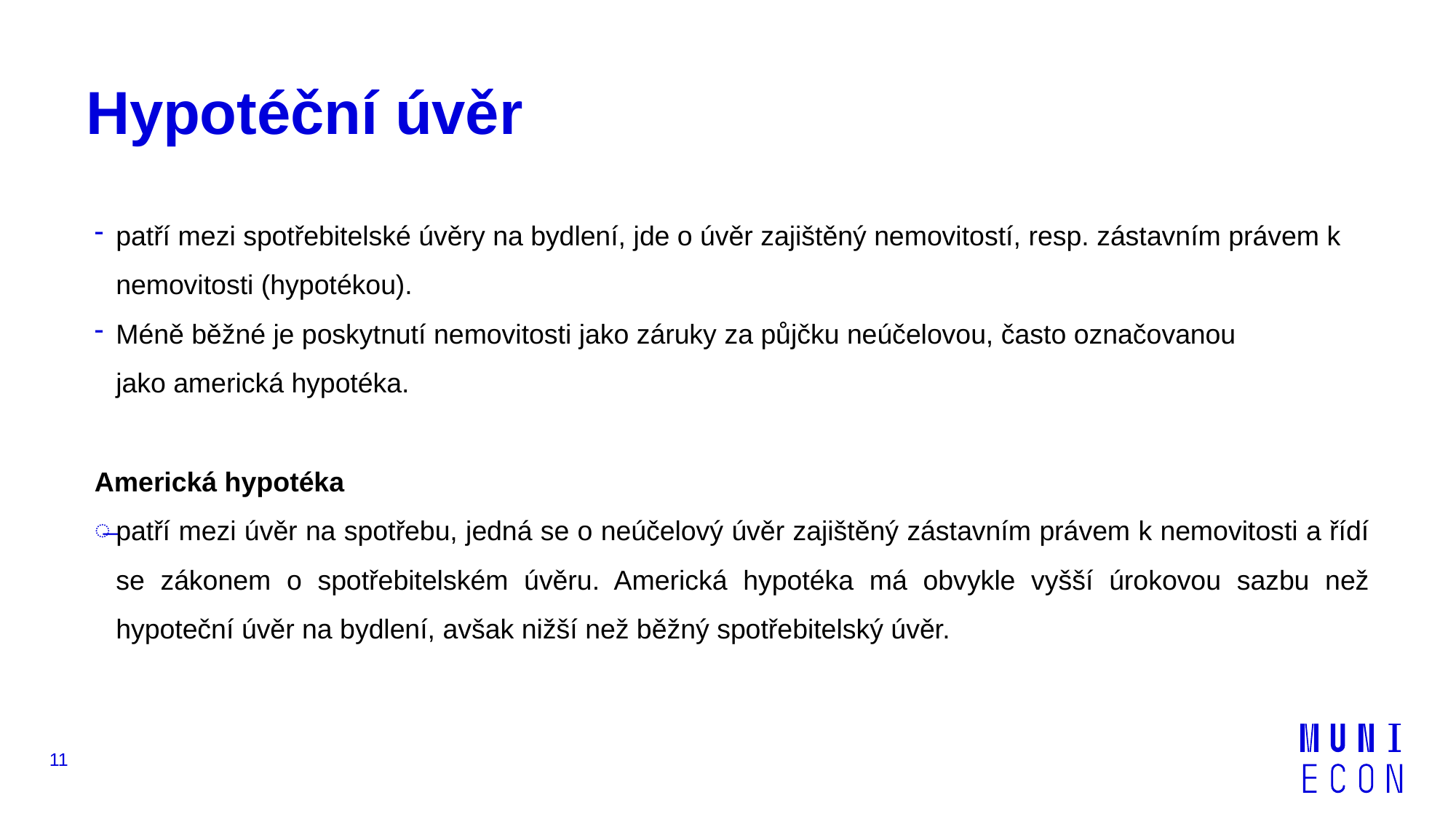

# Hypotéční úvěr
patří mezi spotřebitelské úvěry na bydlení, jde o úvěr zajištěný nemovitostí, resp. zástavním právem k nemovitosti (hypotékou).
Méně běžné je poskytnutí nemovitosti jako záruky za půjčku neúčelovou, často označovanou jako americká hypotéka.

Americká hypotéka
patří mezi úvěr na spotřebu, jedná se o neúčelový úvěr zajištěný zástavním právem k nemovitosti a řídí se zákonem o spotřebitelském úvěru. Americká hypotéka má obvykle vyšší úrokovou sazbu než hypoteční úvěr na bydlení, avšak nižší než běžný spotřebitelský úvěr.

11